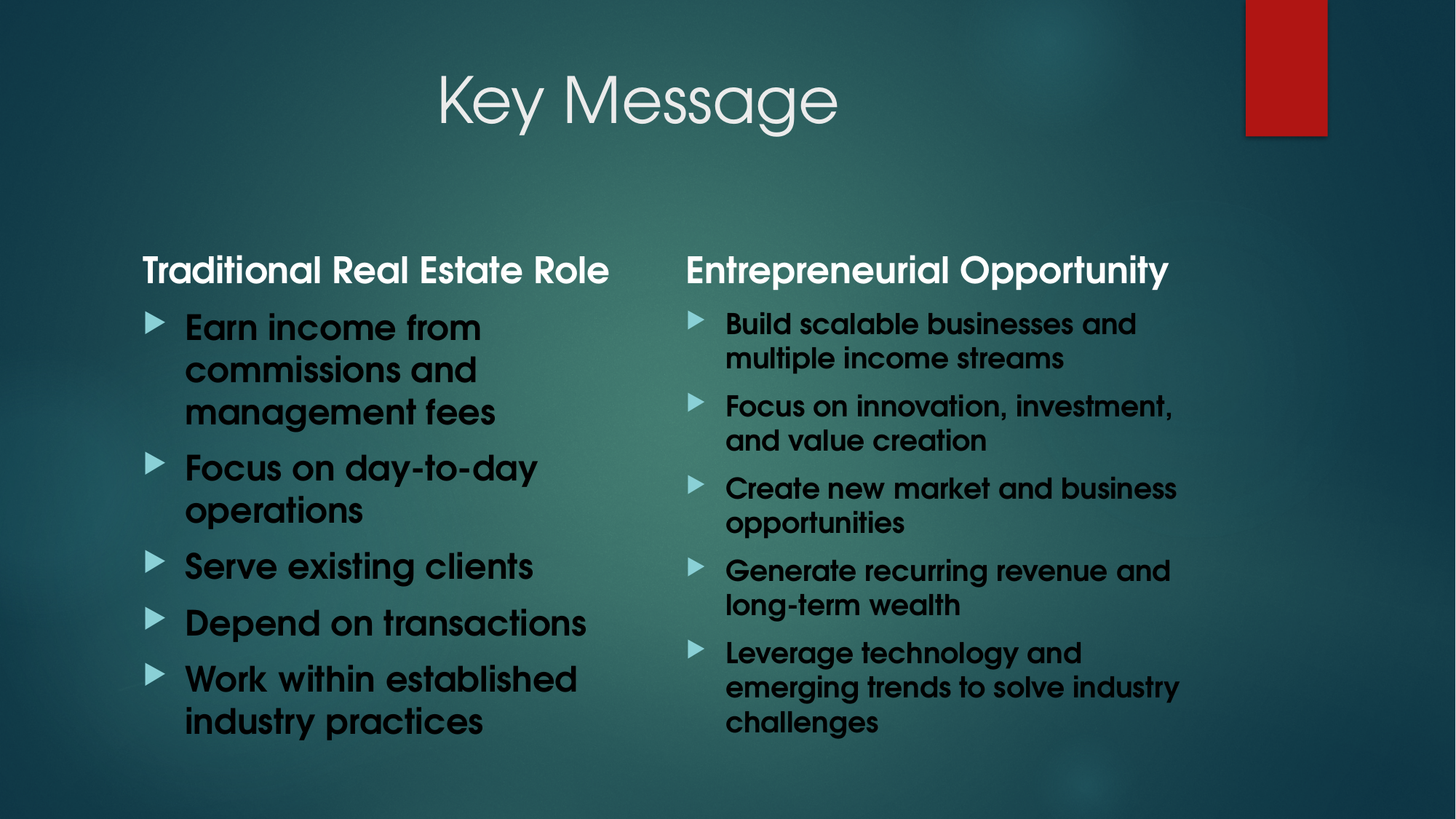

# Key Message

Traditional Real Estate Role

Entrepreneurial Opportunity
Earn income from commissions and management fees
Focus on day-to-day operations
Serve existing clients
Depend on transactions
Work within established industry practices
Build scalable businesses and multiple income streams
Focus on innovation, investment, and value creation
Create new market and business opportunities
Generate recurring revenue and long-term wealth
Leverage technology and emerging trends to solve industry challenges